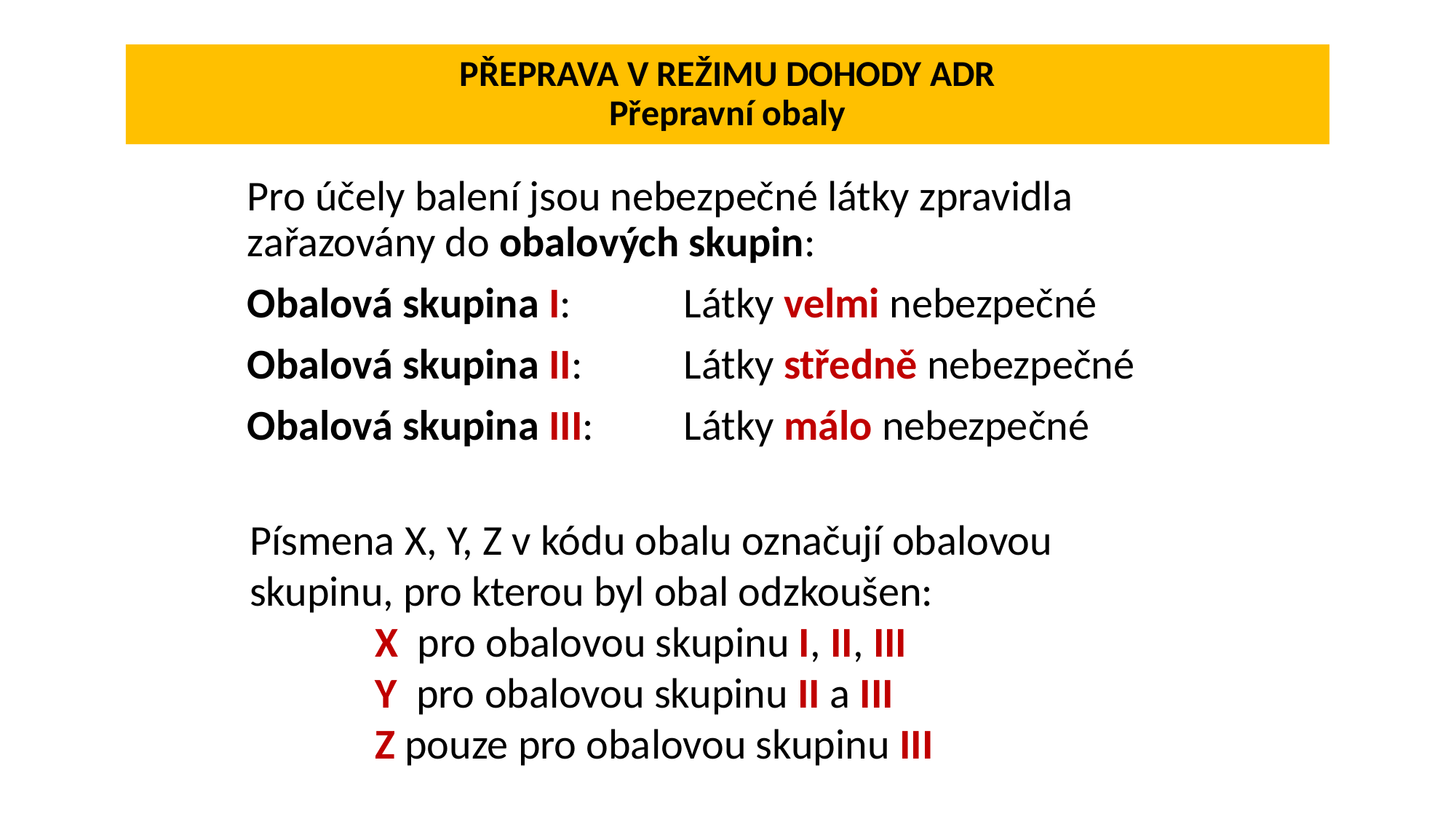

# PŘEPRAVA V REŽIMU DOHODY ADR Přepravní obaly
Pro účely balení jsou nebezpečné látky zpravidla   zařazovány do obalových skupin:
Obalová skupina I:		Látky velmi nebezpečné
Obalová skupina II:	Látky středně nebezpečné
Obalová skupina III:	Látky málo nebezpečné

  Písmena X, Y, Z v kódu obalu označují obalovou
  skupinu, pro kterou byl obal odzkoušen:
               X  pro obalovou skupinu I, II, III
               Y  pro obalovou skupinu II a III
               Z pouze pro obalovou skupinu III